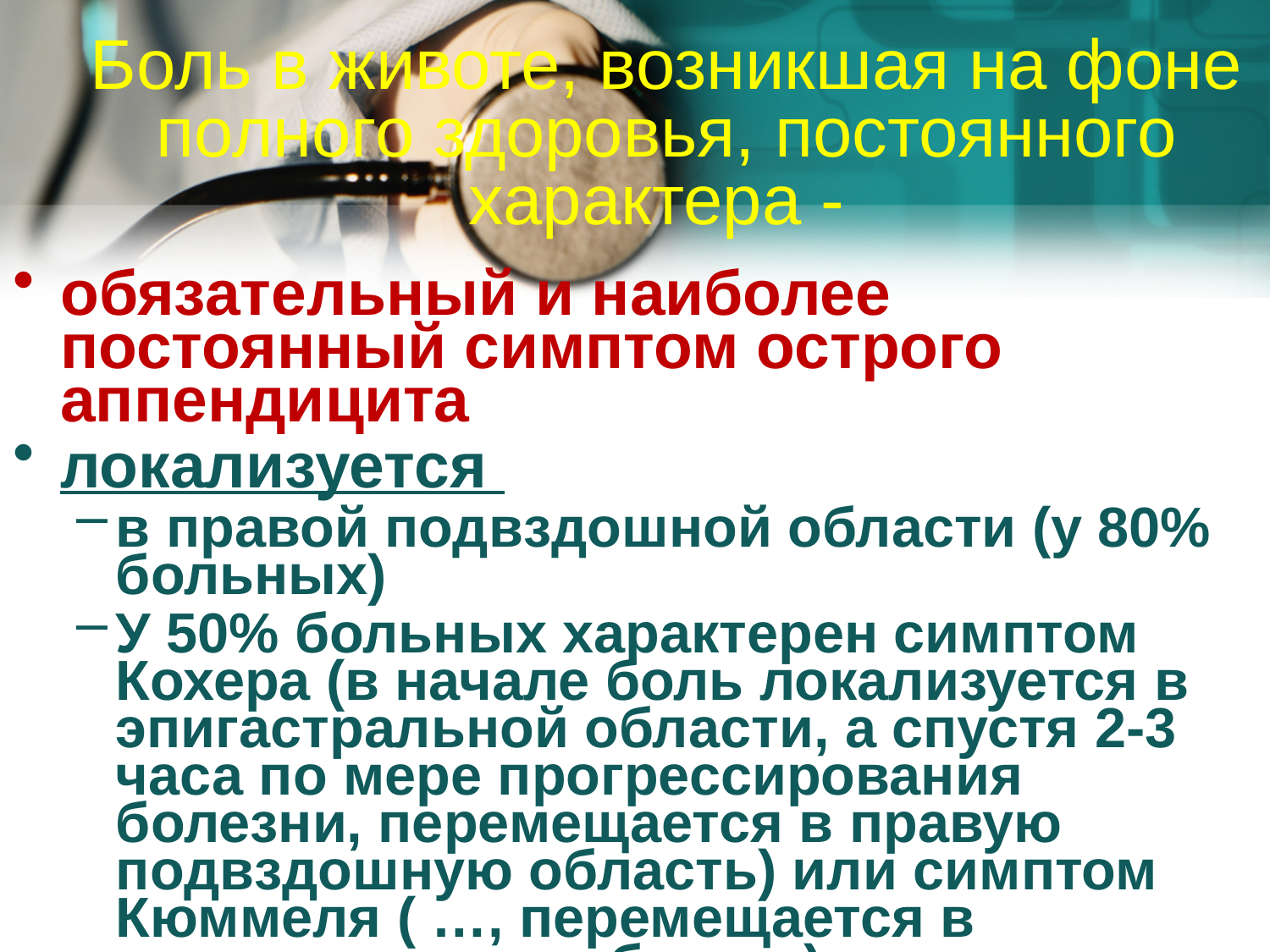

# Боль в животе, возникшая на фоне полного здоровья, постоянного характера -
обязательный и наиболее постоянный симптом острого аппендицита
локализуется
в правой подвздошной области (у 80% больных)
У 50% больных характерен симптом Кохера (в начале боль локализуется в эпигастральной области, а спустя 2-3 часа по мере прогрессирования болезни, перемещается в правую подвздошную область) или симптом Кюммеля ( …, перемещается в околопупочную область).